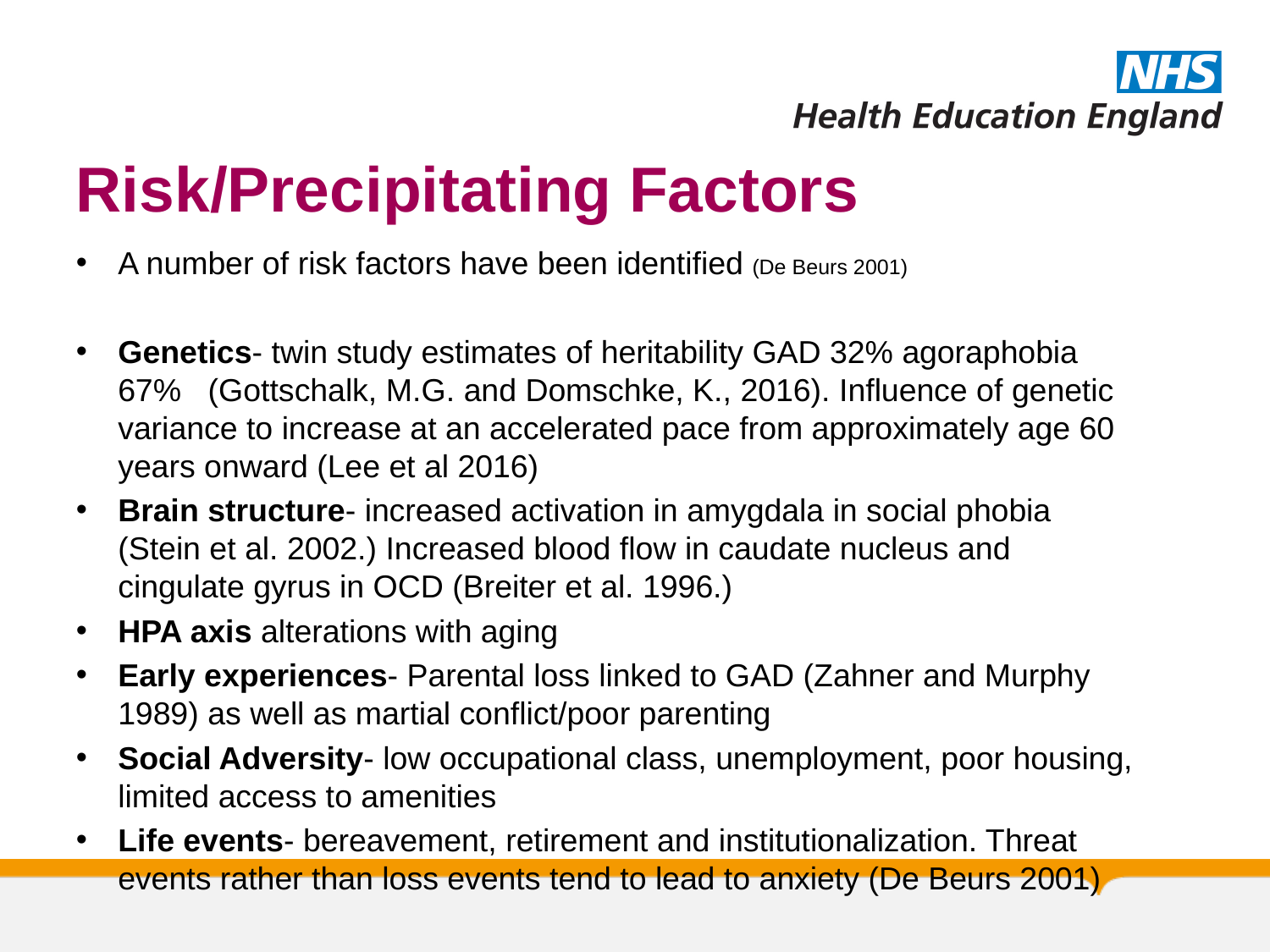

# Risk/Precipitating Factors
A number of risk factors have been identified (De Beurs 2001)

Genetics- twin study estimates of heritability GAD 32% agoraphobia 67%   (Gottschalk, M.G. and Domschke, K., 2016). Influence of genetic variance to increase at an accelerated pace from approximately age 60 years onward (Lee et al 2016)
Brain structure- increased activation in amygdala in social phobia (Stein et al. 2002.) Increased blood flow in caudate nucleus and cingulate gyrus in OCD (Breiter et al. 1996.)
HPA axis alterations with aging
Early experiences- Parental loss linked to GAD (Zahner and Murphy 1989) as well as martial conflict/poor parenting
Social Adversity- low occupational class, unemployment, poor housing, limited access to amenities
Life events- bereavement, retirement and institutionalization. Threat events rather than loss events tend to lead to anxiety (De Beurs 2001)